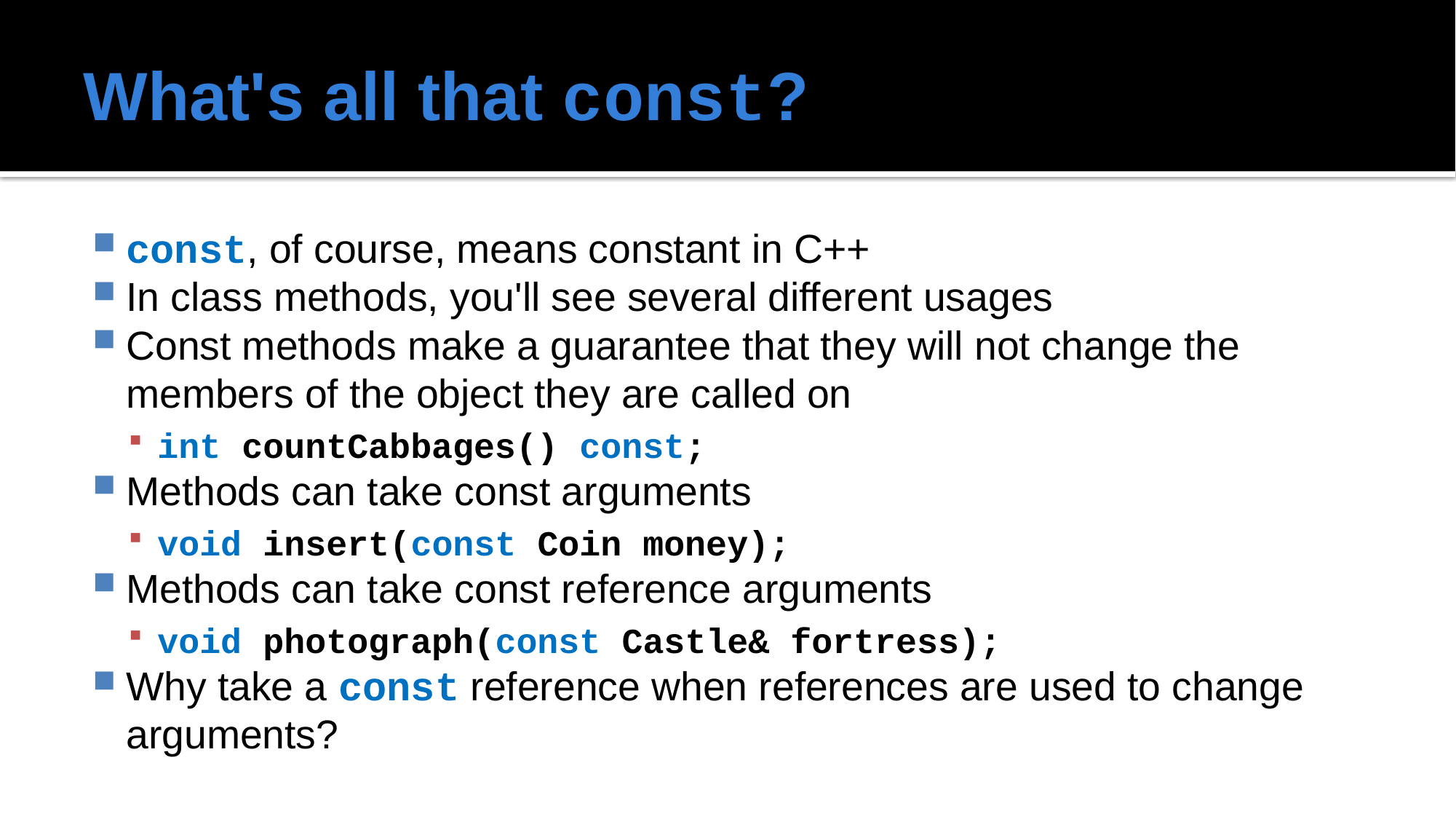

# What's all that const?
const, of course, means constant in C++
In class methods, you'll see several different usages
Const methods make a guarantee that they will not change the members of the object they are called on
int countCabbages() const;
Methods can take const arguments
void insert(const Coin money);
Methods can take const reference arguments
void photograph(const Castle& fortress);
Why take a const reference when references are used to change arguments?